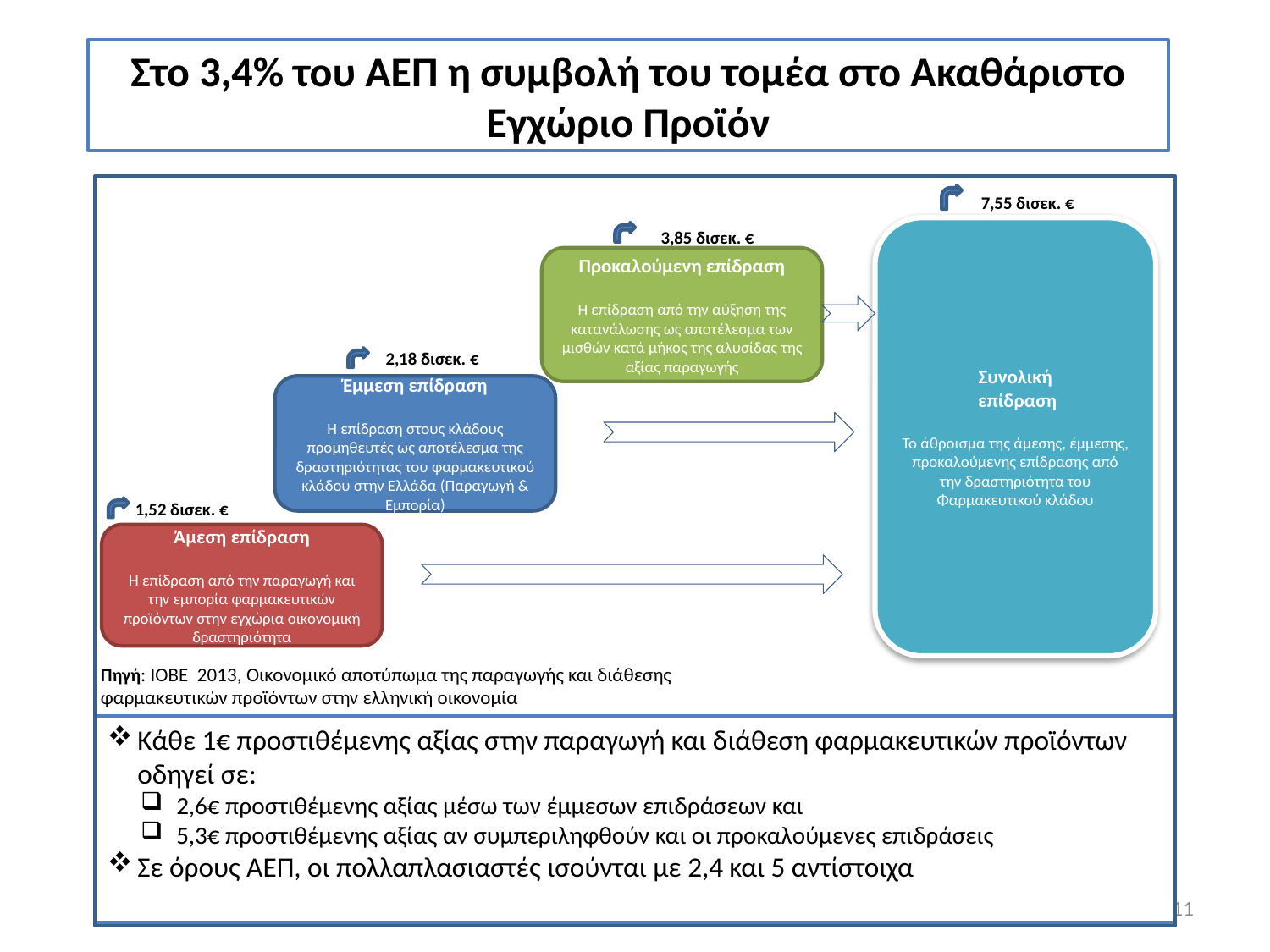

Στο 3,4% του ΑΕΠ η συμβολή του τομέα στο Ακαθάριστο Εγχώριο Προϊόν

7,55 δισεκ. €
Συνολική
 επίδραση

Το άθροισμα της άμεσης, έμμεσης, προκαλούμενης επίδρασης από την δραστηριότητα του Φαρμακευτικού κλάδου
3,85 δισεκ. €

Προκαλούμενη επίδραση

Η επίδραση από την αύξηση της κατανάλωσης ως αποτέλεσμα των μισθών κατά μήκος της αλυσίδας της αξίας παραγωγής

2,18 δισεκ. €

Έμμεση επίδραση

Η επίδραση στους κλάδους προμηθευτές ως αποτέλεσμα της δραστηριότητας του φαρμακευτικού κλάδου στην Ελλάδα (Παραγωγή & Εμπορία)

1,52 δισεκ. €

Άμεση επίδραση

Η επίδραση από την παραγωγή και την εμπορία φαρμακευτικών προϊόντων στην εγχώρια οικονομική δραστηριότητα

Πηγή: ΙΟΒΕ  2013, Οικονομικό αποτύπωμα της παραγωγής και διάθεσης
φαρμακευτικών προϊόντων στην ελληνική οικονομία
Κάθε 1€ προστιθέμενης αξίας στην παραγωγή και διάθεση φαρμακευτικών προϊόντων οδηγεί σε:
 2,6€ προστιθέμενης αξίας μέσω των έμμεσων επιδράσεων και
 5,3€ προστιθέμενης αξίας αν συμπεριληφθούν και οι προκαλούμενες επιδράσεις
Σε όρους ΑΕΠ, οι πολλαπλασιαστές ισούνται με 2,4 και 5 αντίστοιχα

11